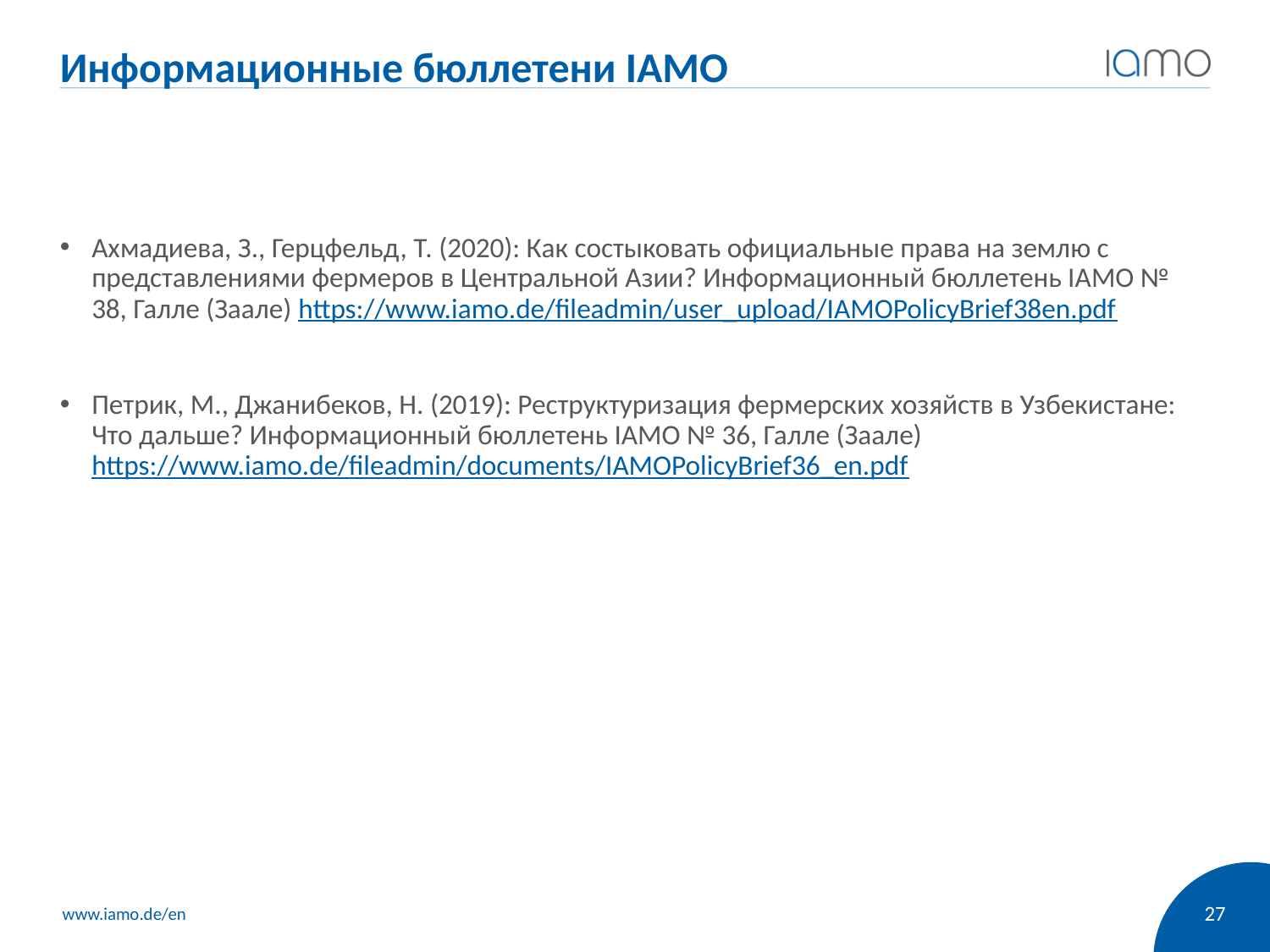

# Информационные бюллетени IAMO
Ахмадиева, З., Герцфельд, Т. (2020): Как состыковать официальные права на землю с представлениями фермеров в Центральной Азии? Информационный бюллетень IAMO № 38, Галле (Заале) https://www.iamo.de/fileadmin/user_upload/IAMOPolicyBrief38en.pdf

Петрик, М., Джанибеков, Н. (2019): Реструктуризация фермерских хозяйств в Узбекистане: Что дальше? Информационный бюллетень IAMO № 36, Галле (Заале) https://www.iamo.de/fileadmin/documents/IAMOPolicyBrief36_en.pdf

27